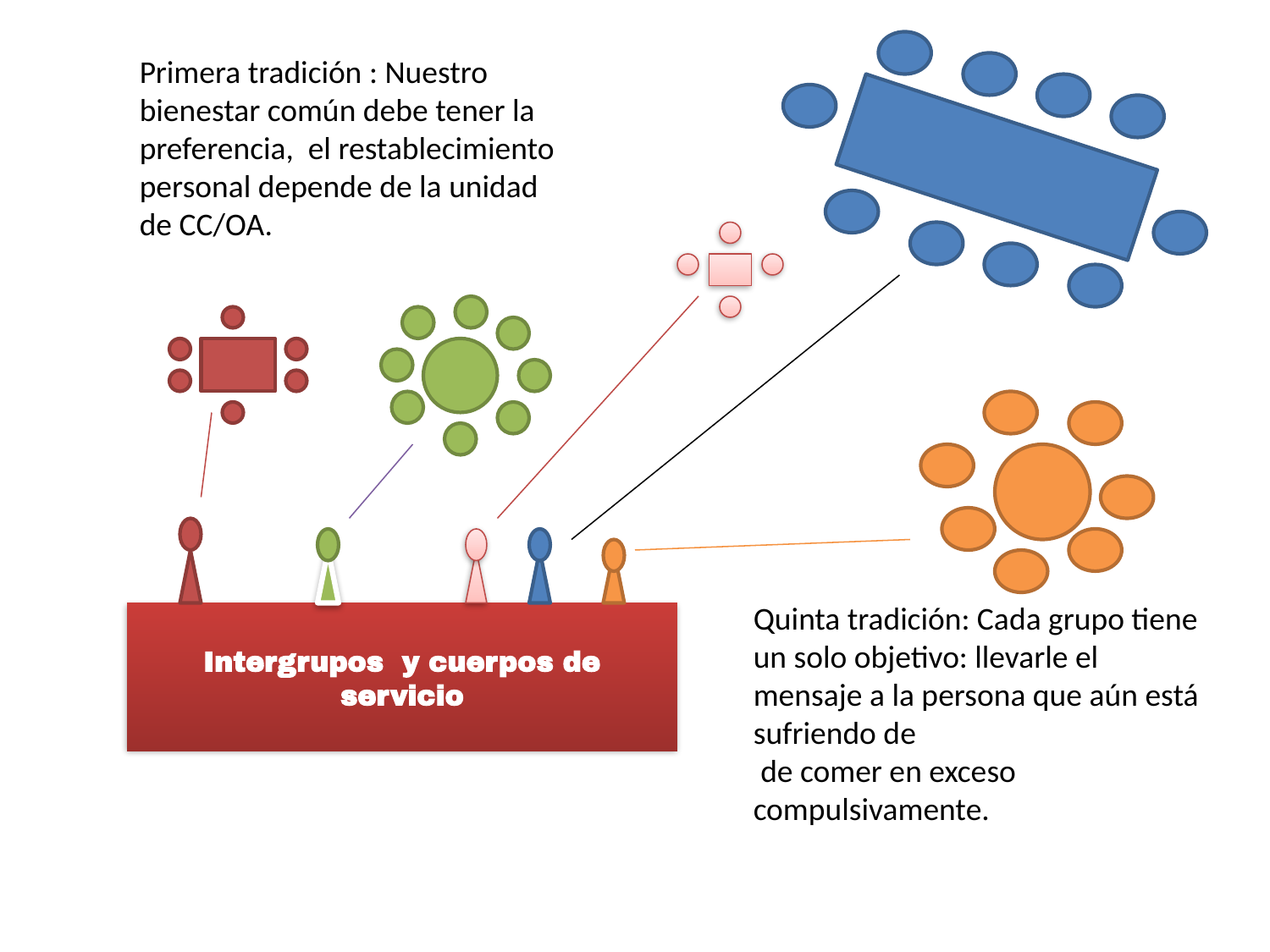

Primera tradición : Nuestro bienestar común debe tener la preferencia,  el restablecimiento personal depende de la unidad de CC/OA.

Quinta tradición: Cada grupo tiene un solo objetivo: llevarle el mensaje a la persona que aún está sufriendo de
 de comer en exceso compulsivamente.
Intergrupos  y cuerpos de servicio